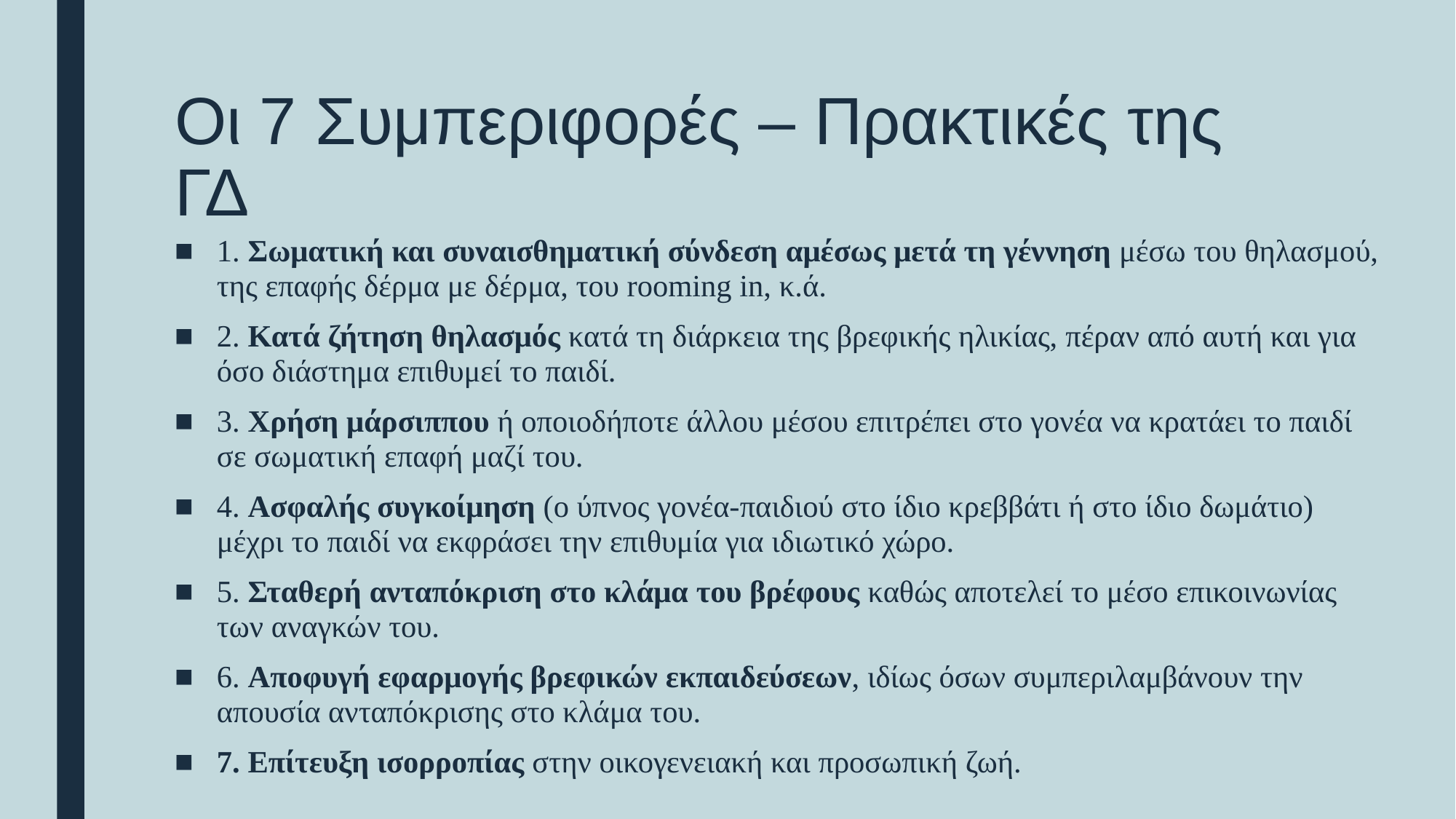

# Οι 7 Συμπεριφορές – Πρακτικές της ΓΔ
1. Σωματική και συναισθηματική σύνδεση αμέσως μετά τη γέννηση μέσω του θηλασμού, της επαφής δέρμα με δέρμα, του rooming in, κ.ά.
2. Κατά ζήτηση θηλασμός κατά τη διάρκεια της βρεφικής ηλικίας, πέραν από αυτή και για όσο διάστημα επιθυμεί το παιδί.
3. Χρήση μάρσιππου ή οποιοδήποτε άλλου μέσου επιτρέπει στο γονέα να κρατάει το παιδί σε σωματική επαφή μαζί του.
4. Ασφαλής συγκοίμηση (ο ύπνος γονέα-παιδιού στο ίδιο κρεββάτι ή στο ίδιο δωμάτιο)  μέχρι το παιδί να εκφράσει την επιθυμία για ιδιωτικό χώρο.
5. Σταθερή ανταπόκριση στο κλάμα του βρέφους καθώς αποτελεί το μέσο επικοινωνίας των αναγκών του.
6. Αποφυγή εφαρμογής βρεφικών εκπαιδεύσεων, ιδίως όσων συμπεριλαμβάνουν την απουσία ανταπόκρισης στο κλάμα του.
7. Επίτευξη ισορροπίας στην οικογενειακή και προσωπική ζωή.